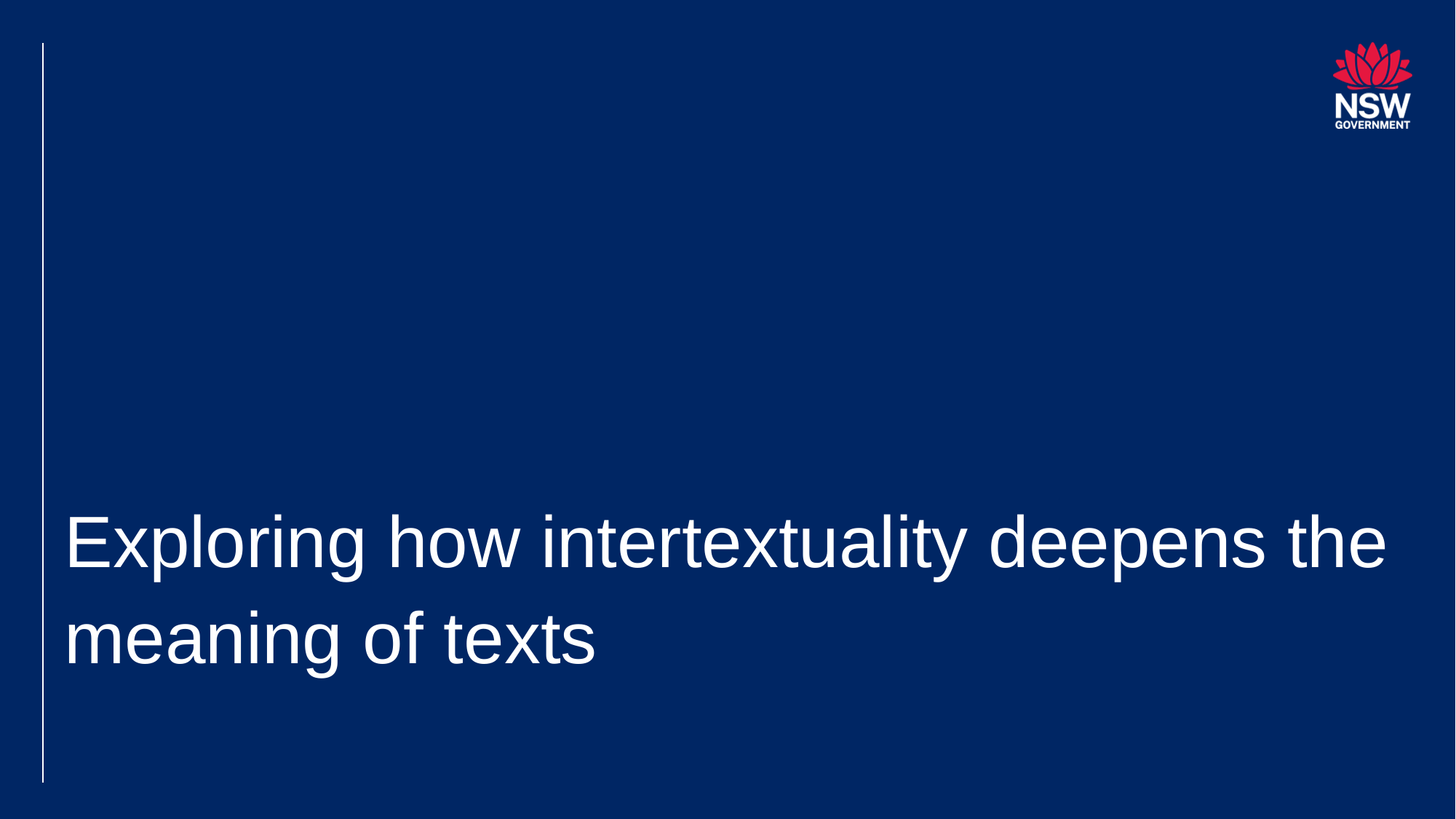

# Exploring how intertextuality deepens the meaning of texts